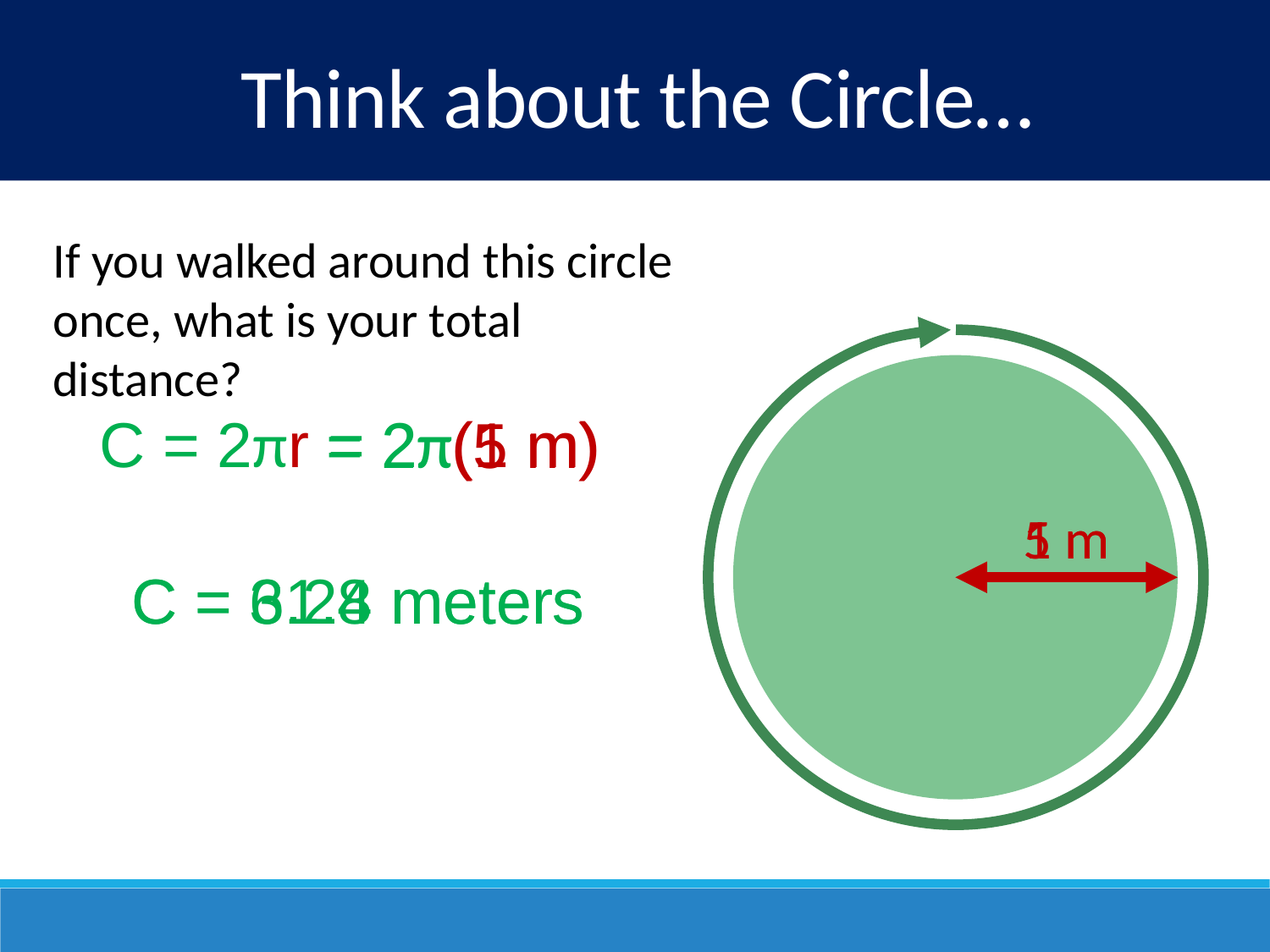

Think about the Circle…
If you walked around this circle once, what is your total distance?

C = 2πr
= 2π(1 m)
= 2π(5 m)
5 m
1 m
C = 31.4 meters
C = 6.28 meters